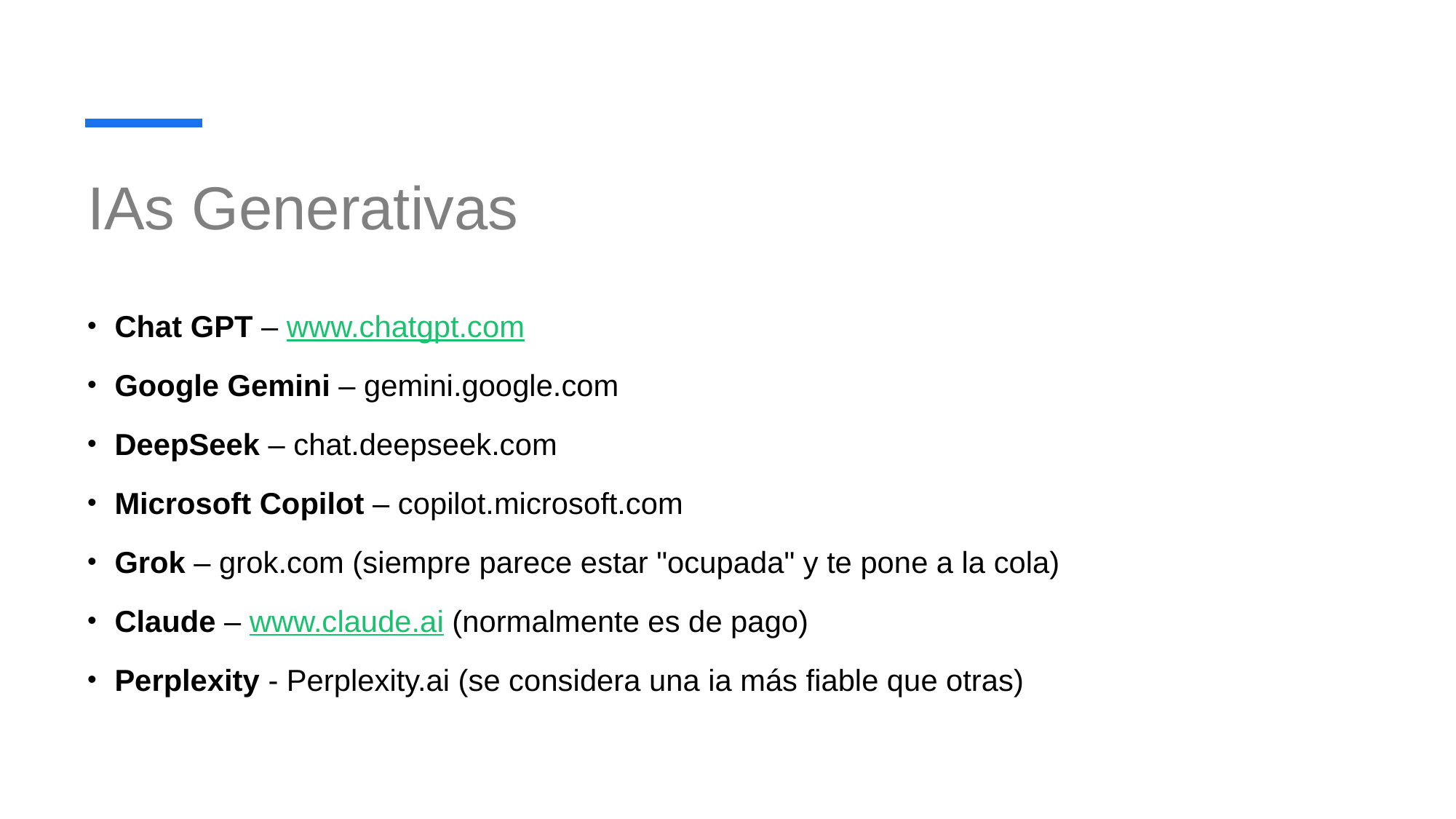

# IAs Generativas
Chat GPT – www.chatgpt.com
Google Gemini – gemini.google.com
DeepSeek – chat.deepseek.com
Microsoft Copilot – copilot.microsoft.com
Grok – grok.com (siempre parece estar "ocupada" y te pone a la cola)
Claude – www.claude.ai (normalmente es de pago)
Perplexity - Perplexity.ai (se considera una ia más fiable que otras)